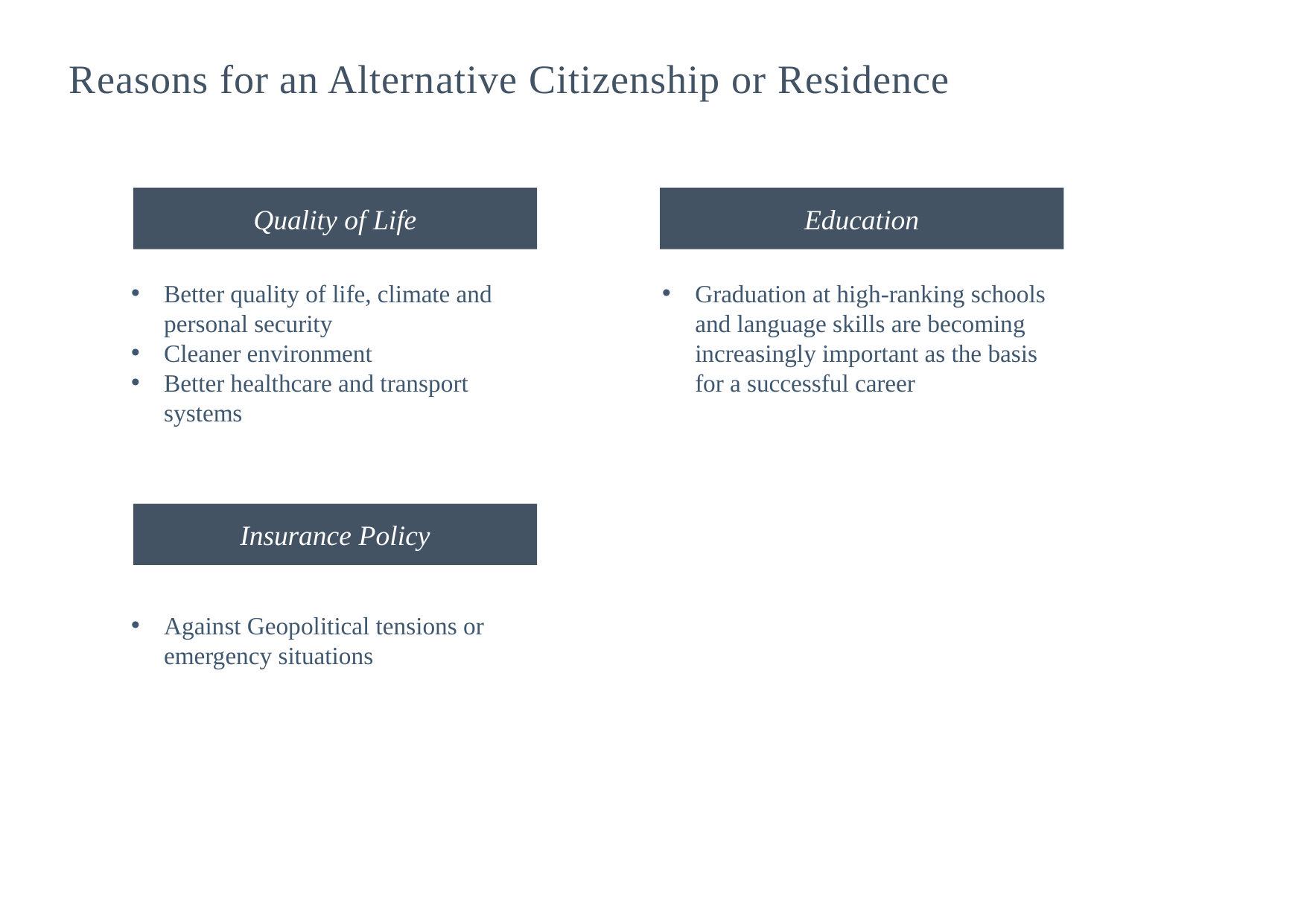

Reasons for an Alternative Citizenship or Residence
Quality of Life
Education
Better quality of life, climate and personal security
Cleaner environment
Better healthcare and transport systems
Graduation at high-ranking schools and language skills are becoming increasingly important as the basis for a successful career
Insurance Policy
Against Geopolitical tensions or emergency situations